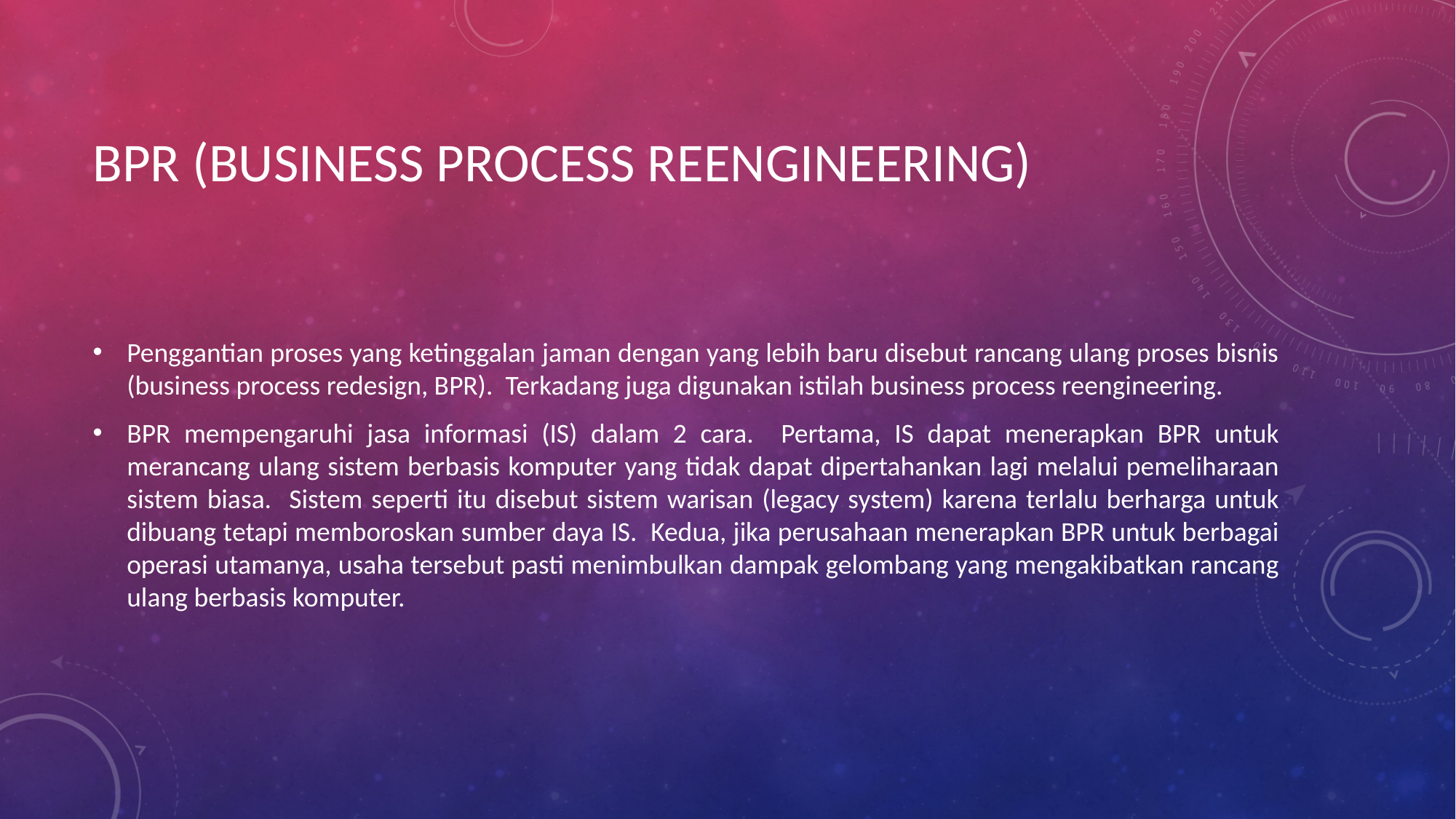

# BPR (Business process reengineering)
Penggantian proses yang ketinggalan jaman dengan yang lebih baru disebut rancang ulang proses bisnis (business process redesign, BPR).  Terkadang juga digunakan istilah business process reengineering.
BPR mempengaruhi jasa informasi (IS) dalam 2 cara.  Pertama, IS dapat menerapkan BPR untuk merancang ulang sistem berbasis komputer yang tidak dapat dipertahankan lagi melalui pemeliharaan sistem biasa.  Sistem seperti itu disebut sistem warisan (legacy system) karena terlalu berharga untuk dibuang tetapi memboroskan sumber daya IS.  Kedua, jika perusahaan menerapkan BPR untuk berbagai operasi utamanya, usaha tersebut pasti menimbulkan dampak gelombang yang mengakibatkan rancang ulang berbasis komputer.